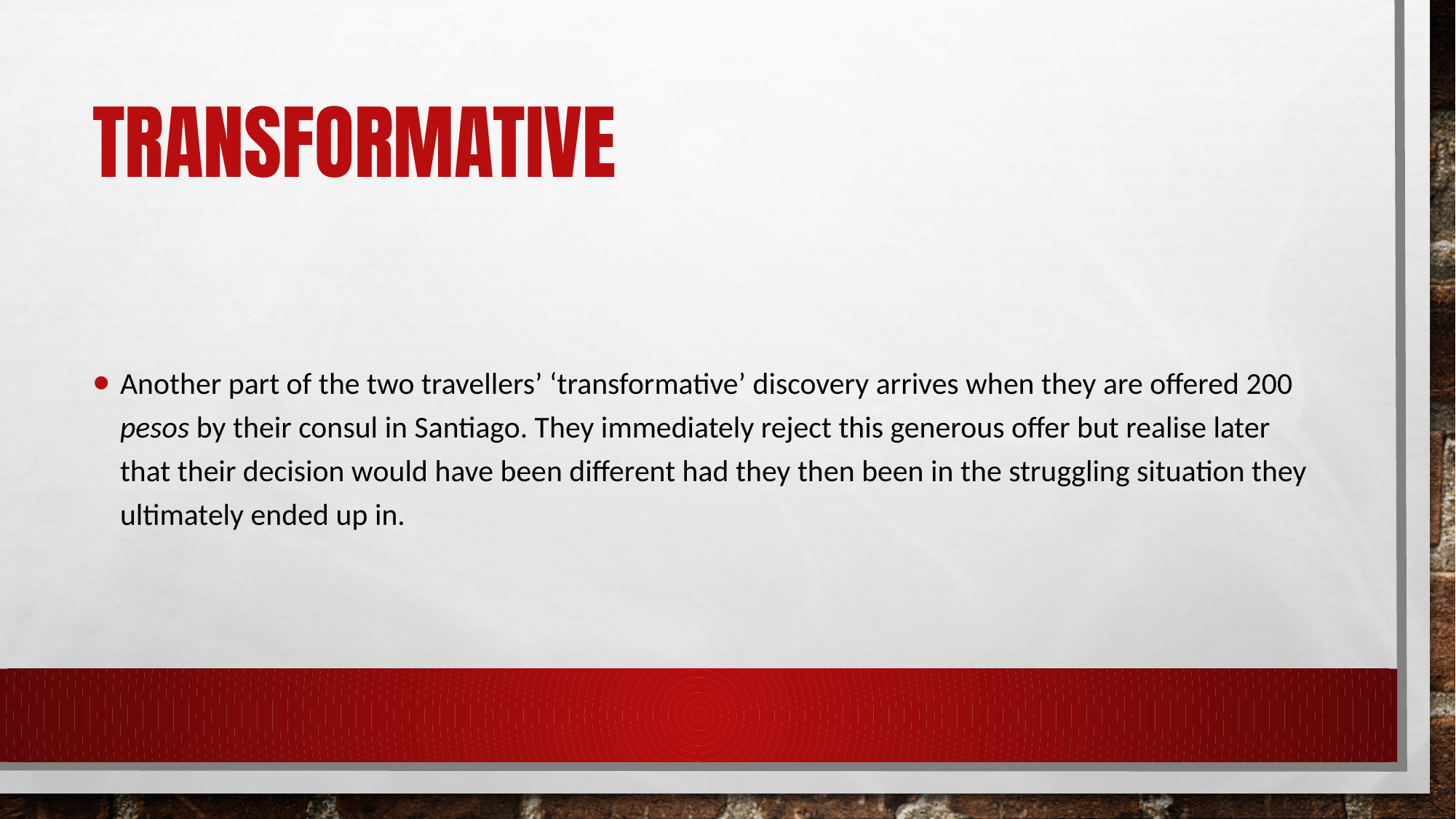

# transformative
Another part of the two travellers’ ‘transformative’ discovery arrives when they are offered 200 pesos by their consul in Santiago. They immediately reject this generous offer but realise later that their decision would have been different had they then been in the struggling situation they ultimately ended up in.